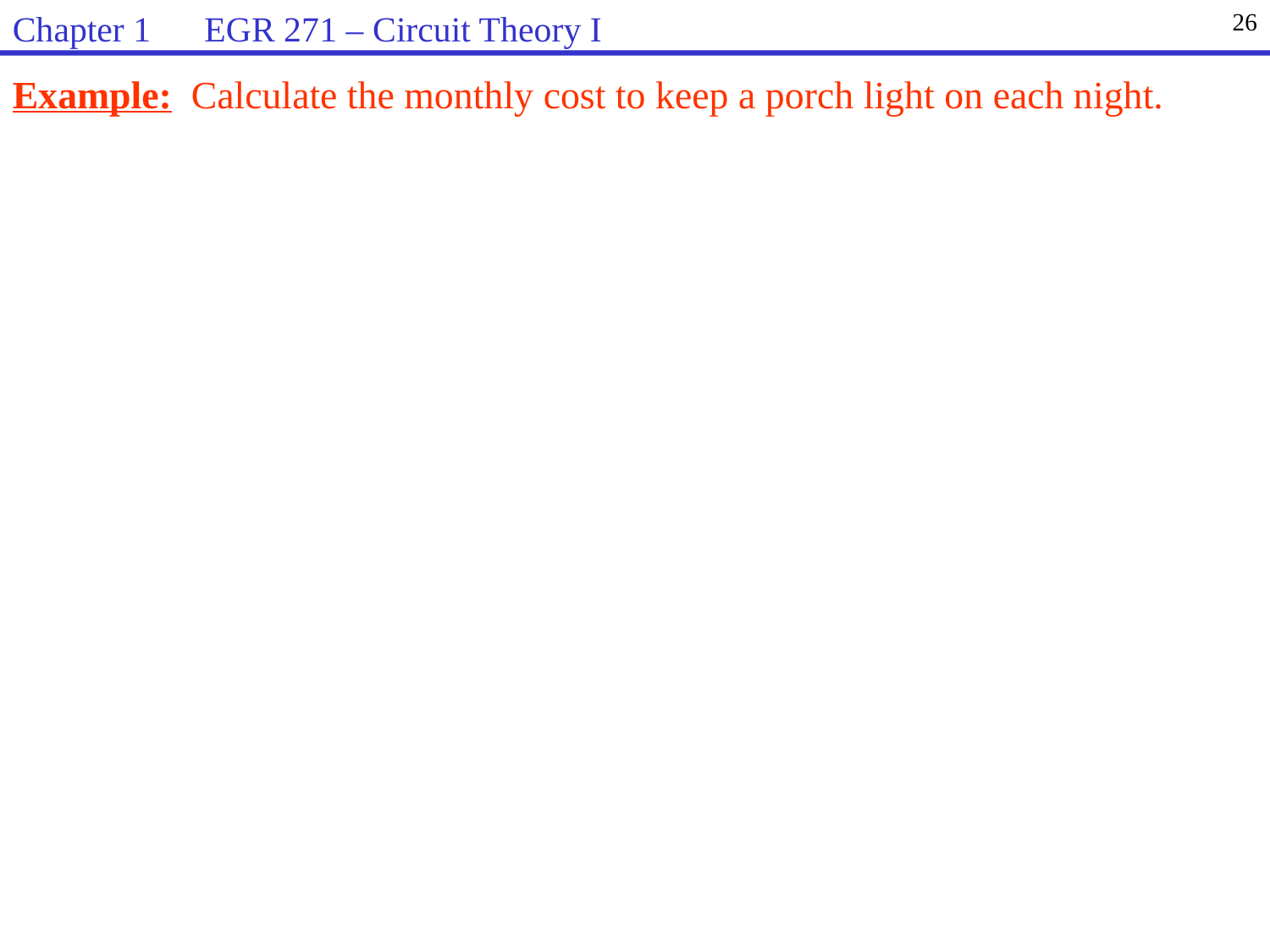

Chapter 1      EGR 271 – Circuit Theory I
26

Example:  Calculate the monthly cost to keep a porch light on each night.